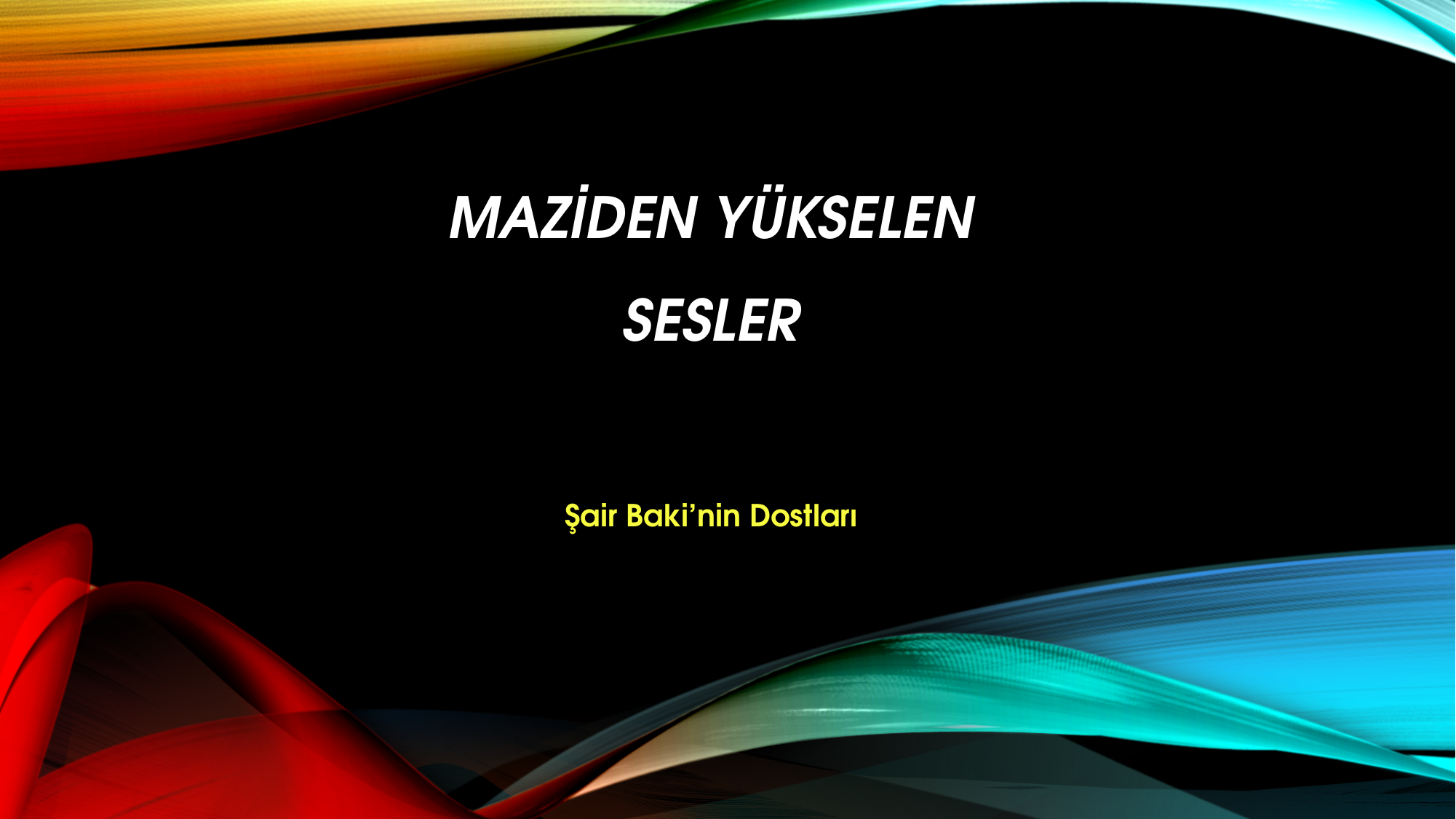

# Maziden yükselen sesler
Şair Baki’nin Dostları